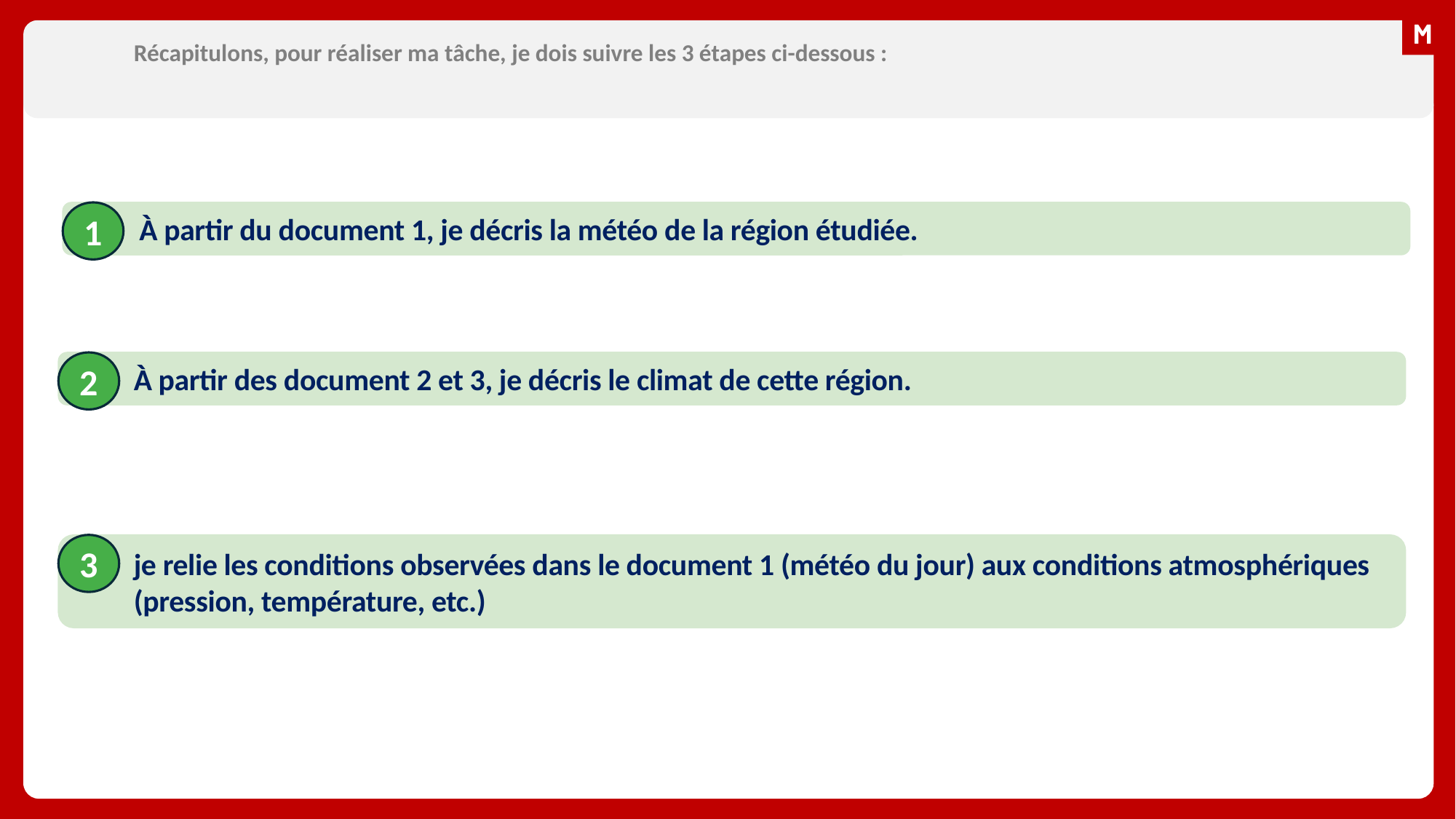

# Récapitulons, pour réaliser ma tâche, je dois suivre les 3 étapes ci-dessous :

 2.     À partir du document 1, je décris la météo de la région étudiée.
1
 2      À partir des document 2 et 3, je décris le climat de cette région.
2
         je relie les conditions observées dans le document 1 (météo du jour) aux conditions atmosphériques
         (pression, température, etc.)
3